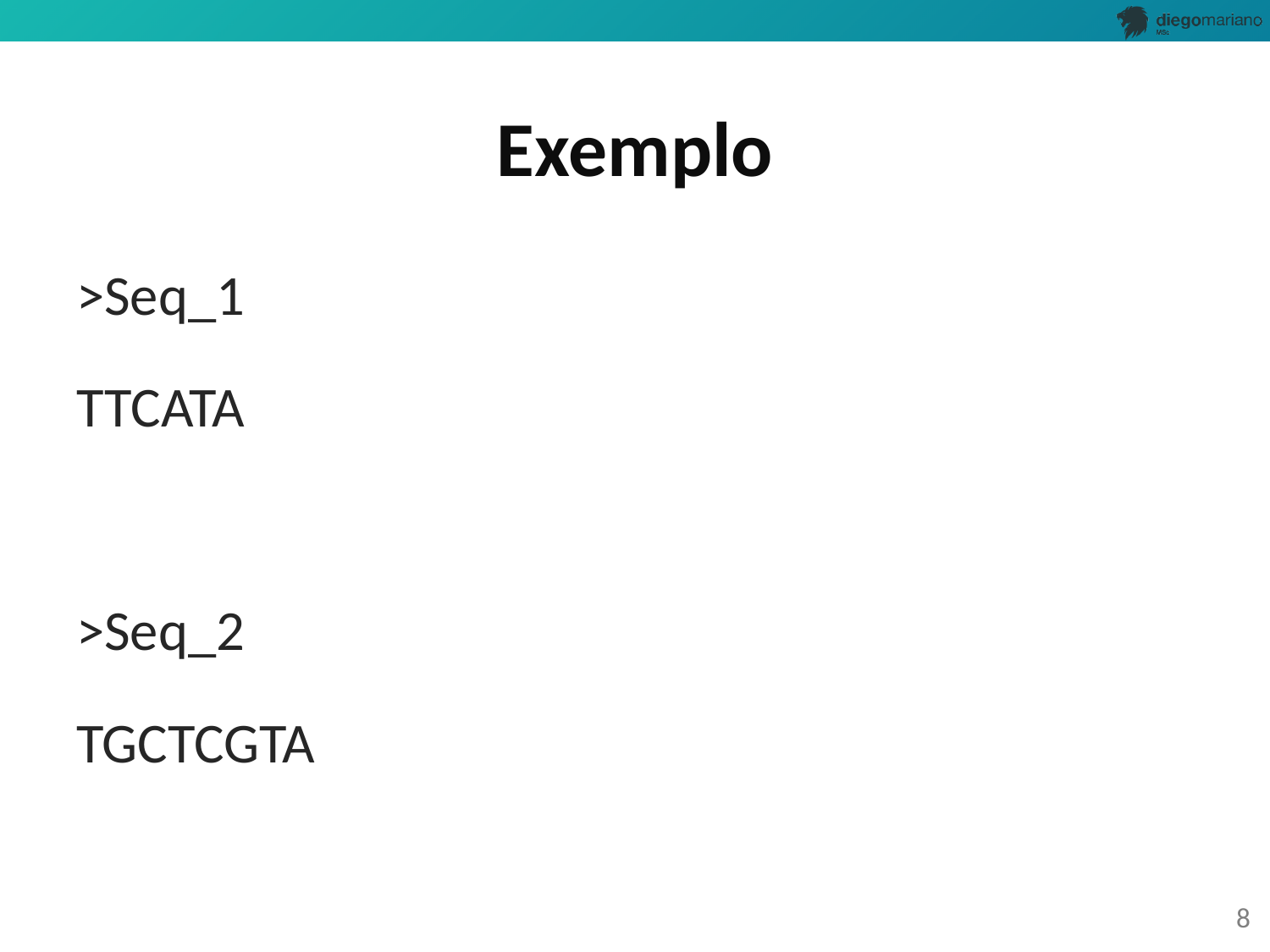

# Exemplo
>Seq_1
TTCATA

>Seq_2
TGCTCGTA

8